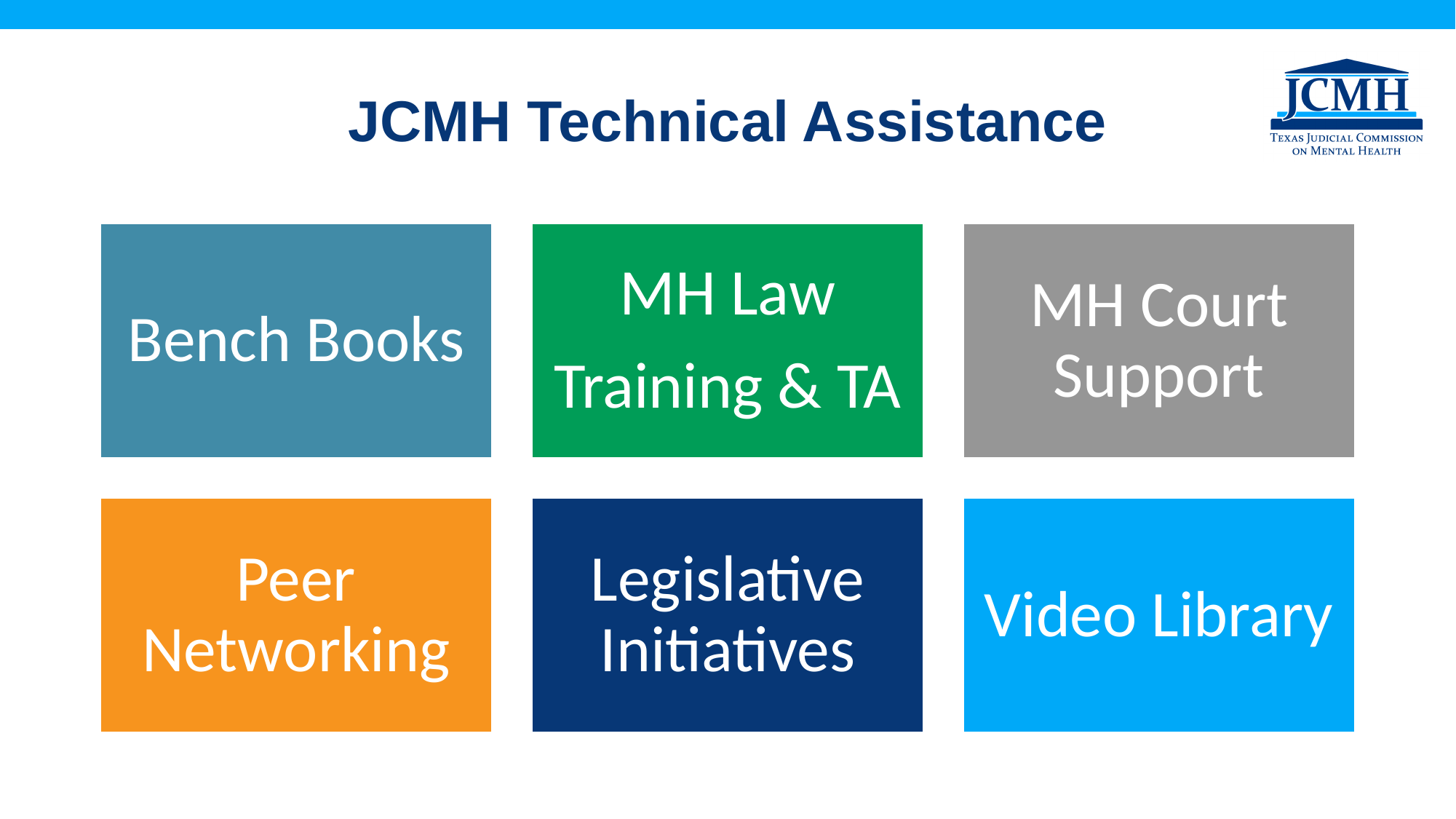

JCMH Technical Assistance
Bench Books
MH Law
Training & TA
MH Court Support
Peer Networking
Legislative Initiatives
Video Library